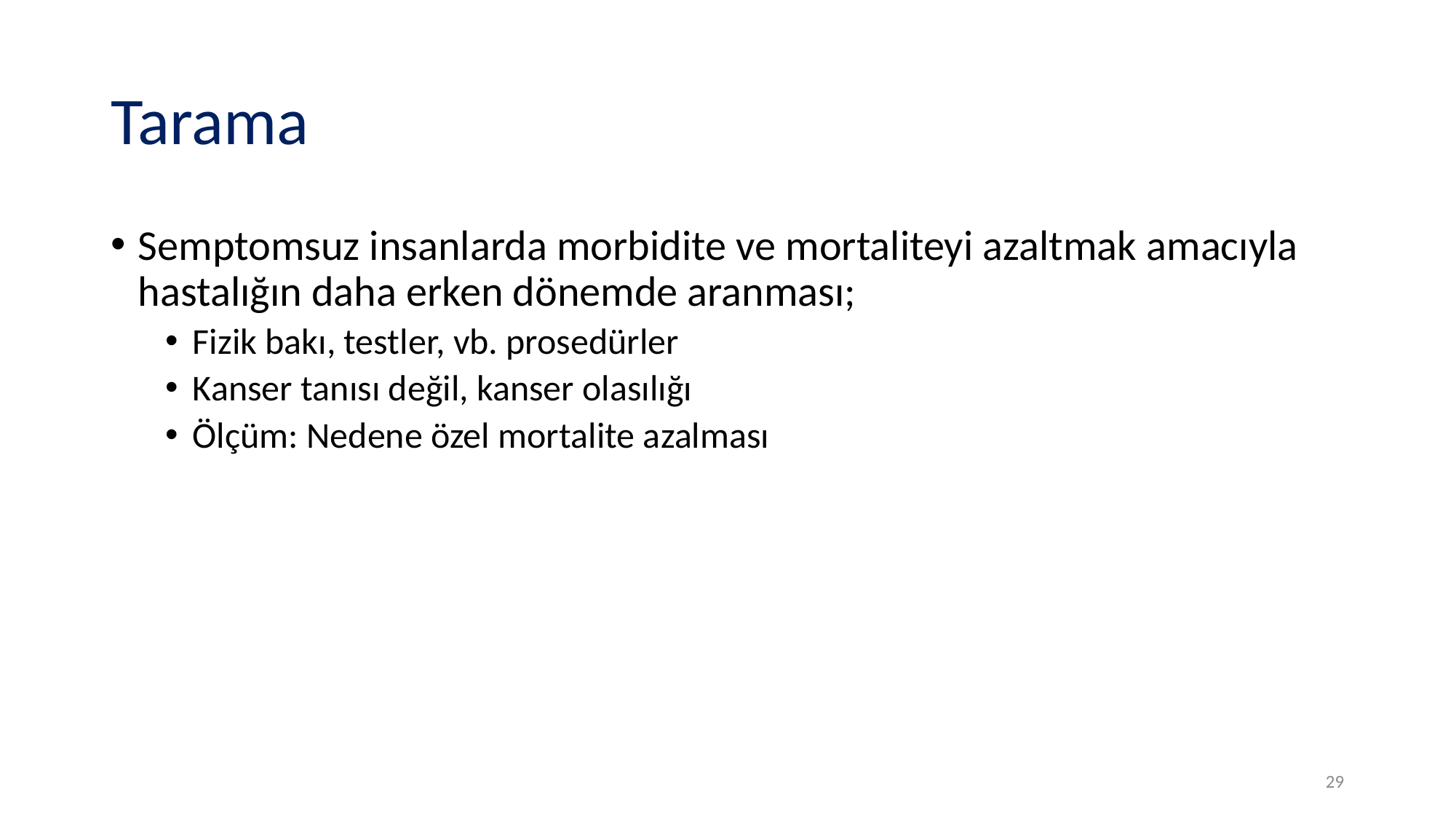

# Tarama
Semptomsuz insanlarda morbidite ve mortaliteyi azaltmak amacıyla hastalığın daha erken dönemde aranması;
Fizik bakı, testler, vb. prosedürler
Kanser tanısı değil, kanser olasılığı
Ölçüm: Nedene özel mortalite azalması

29